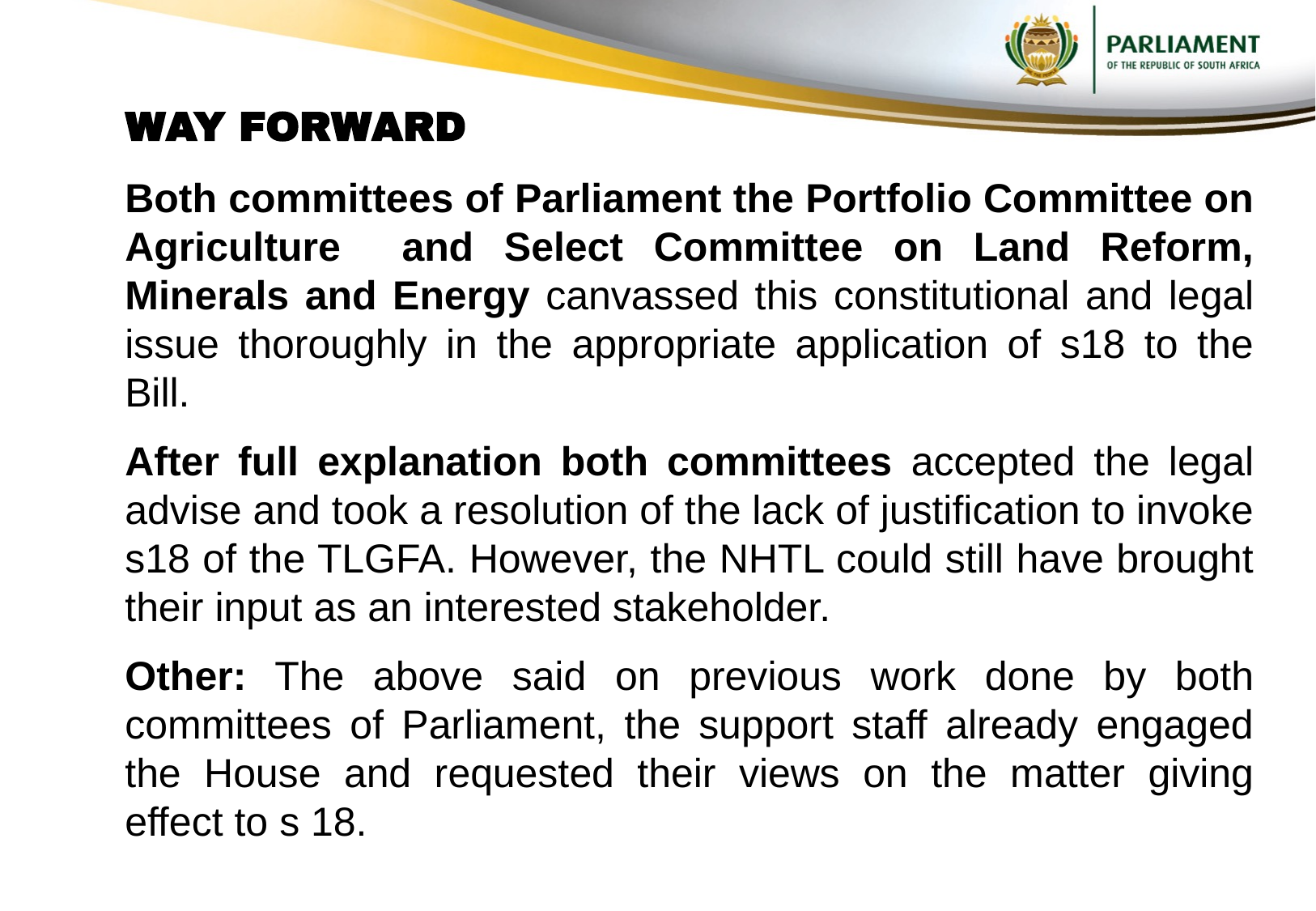

# WAY FORWARD
Both committees of Parliament the Portfolio Committee on Agriculture  and Select Committee on Land Reform, Minerals and Energy canvassed this constitutional and legal issue thoroughly in the appropriate application of s18 to the Bill.
After full explanation both committees accepted the legal advise and took a resolution of the lack of justification to invoke s18 of the TLGFA. However, the NHTL could still have brought their input as an interested stakeholder.
Other: The above said on previous work done by both committees of Parliament, the support staff already engaged the House and requested their views on the matter giving effect to s 18.